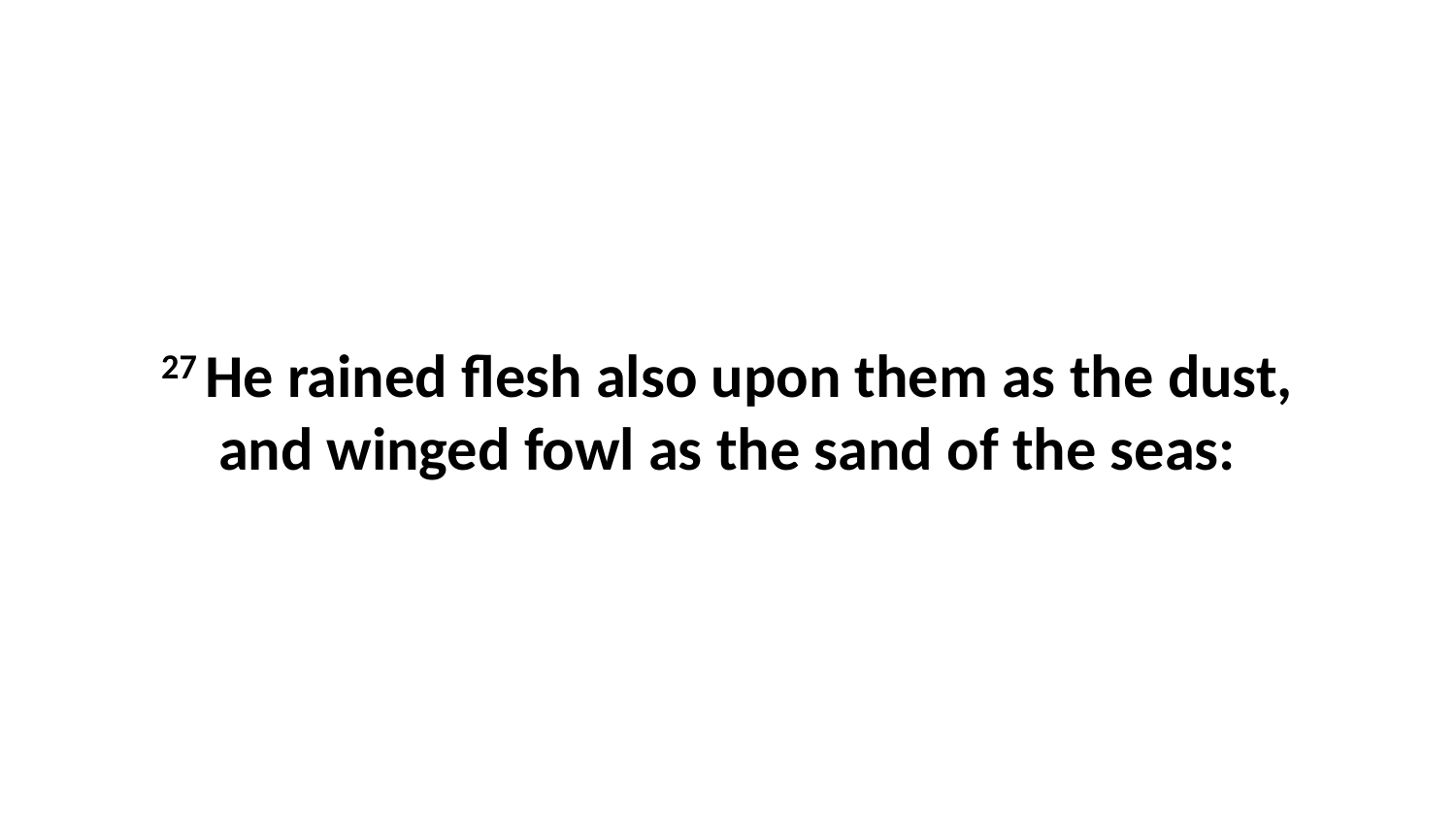

27 He rained flesh also upon them as the dust, and winged fowl as the sand of the seas: